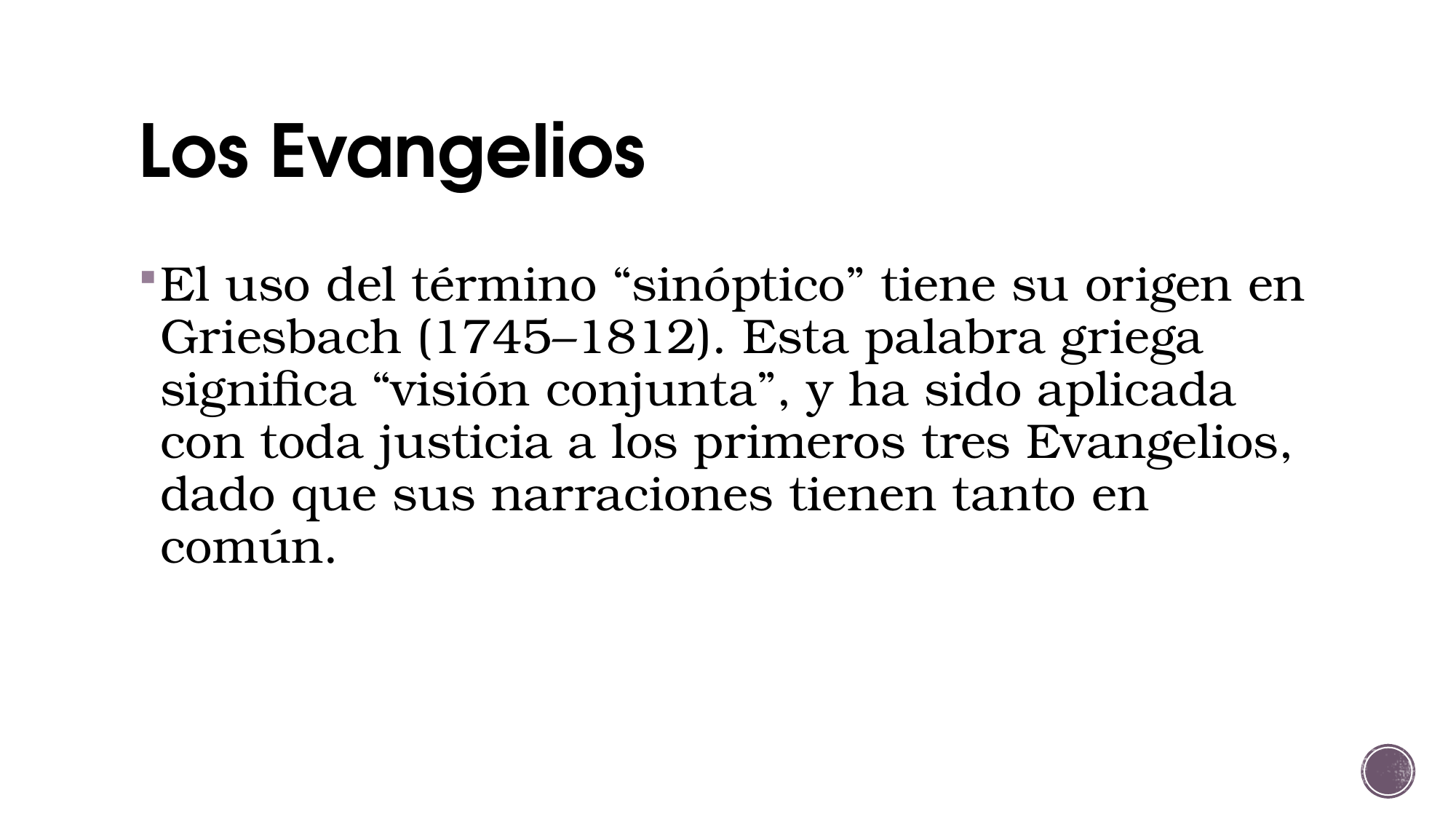

# Los Evangelios
El uso del término “sinóptico” tiene su origen en Griesbach (1745–1812). Esta palabra griega significa “visión conjunta”, y ha sido aplicada con toda justicia a los primeros tres Evangelios, dado que sus narraciones tienen tanto en común.